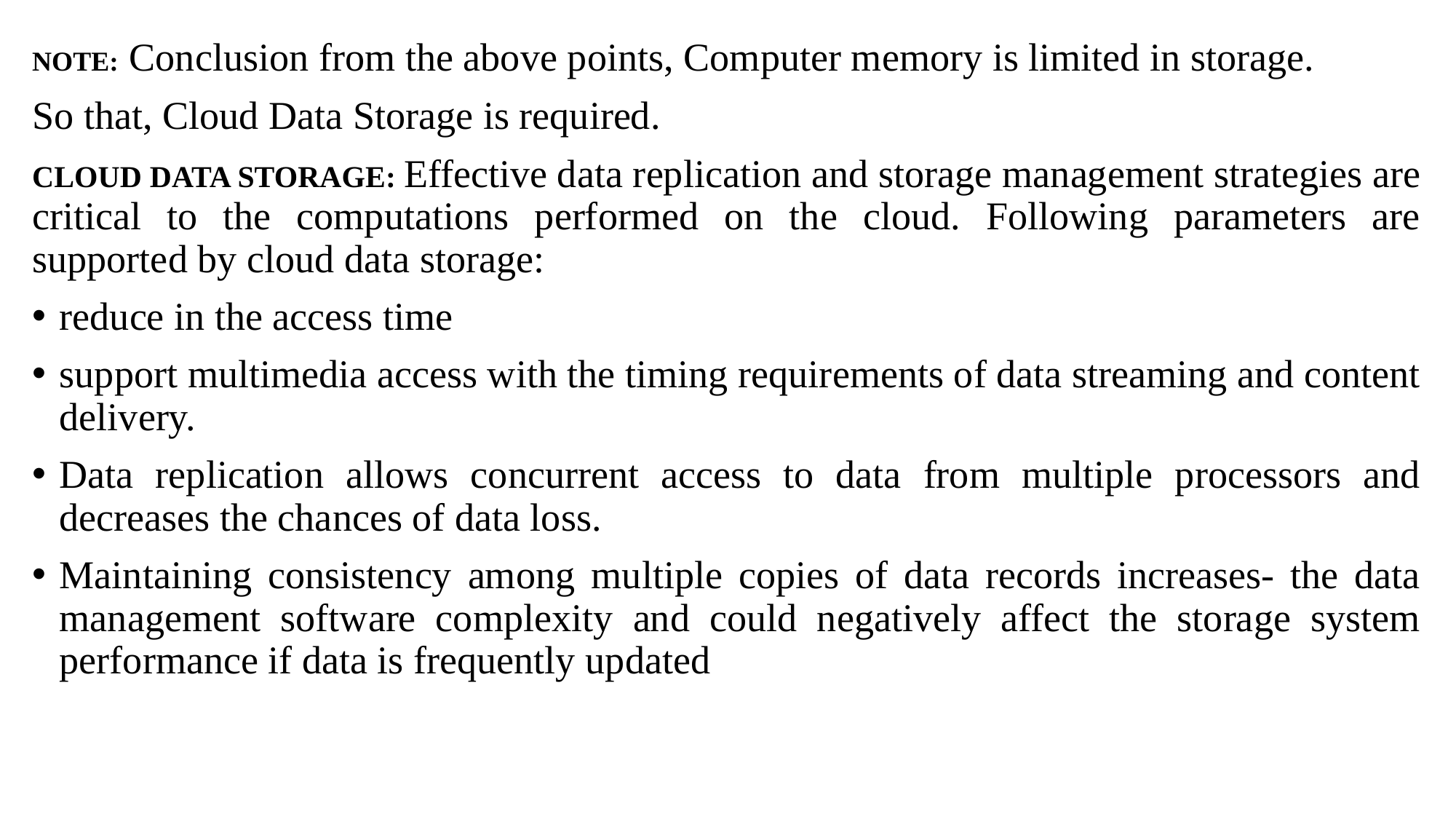

NOTE: Conclusion from the above points, Computer memory is limited in storage.
So that, Cloud Data Storage is required.
CLOUD DATA STORAGE: Effective data replication and storage management strategies are critical to the computations performed on the cloud. Following parameters are supported by cloud data storage:
reduce in the access time
support multimedia access with the timing requirements of data streaming and content delivery.
Data replication allows concurrent access to data from multiple processors and decreases the chances of data loss.
Maintaining consistency among multiple copies of data records increases- the data management software complexity and could negatively affect the storage system performance if data is frequently updated